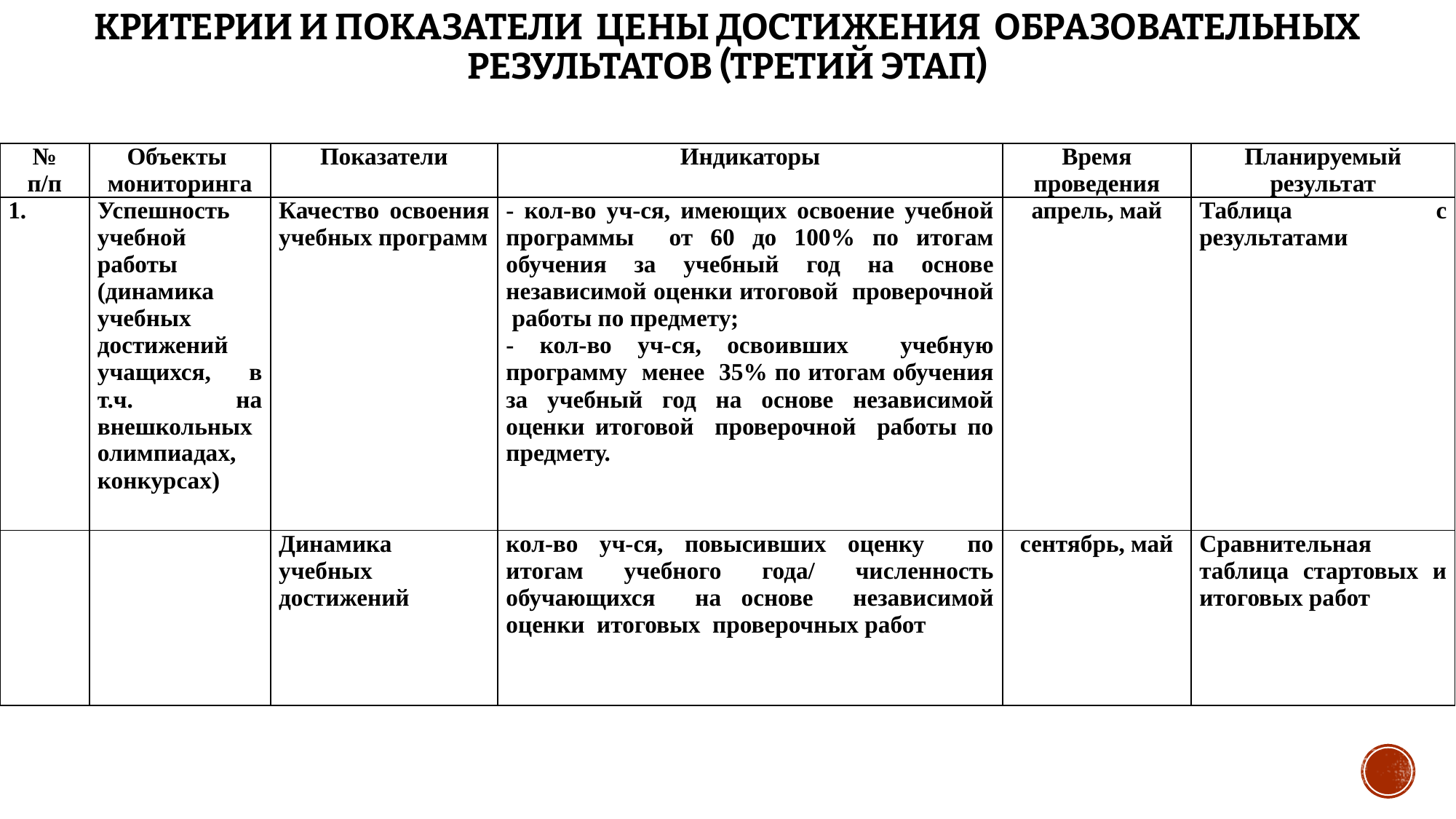

# Критерии и показатели  цены достижения  образовательных  результатов (третий этап)

| № п/п | Объекты мониторинга | Показатели | Индикаторы | Время проведения | Планируемый результат |
| --- | --- | --- | --- | --- | --- |
| 1. | Успешность учебной работы (динамика учебных достижений учащихся, в т.ч. на внешкольных олимпиадах, конкурсах) | Качество освоения учебных программ | - кол-во уч-ся, имеющих освоение учебной программы от 60 до 100% по итогам обучения за учебный год на основе независимой оценки итоговой проверочной работы по предмету; - кол-во уч-ся, освоивших учебную программу менее 35% по итогам обучения за учебный год на основе независимой оценки итоговой проверочной работы по предмету. | апрель, май | Таблица с результатами |
|  |  | Динамика учебных достижений | кол-во уч-ся, повысивших оценку по итогам учебного года/ численность обучающихся на основе независимой оценки итоговых проверочных работ | сентябрь, май | Сравнительная таблица стартовых и итоговых работ |